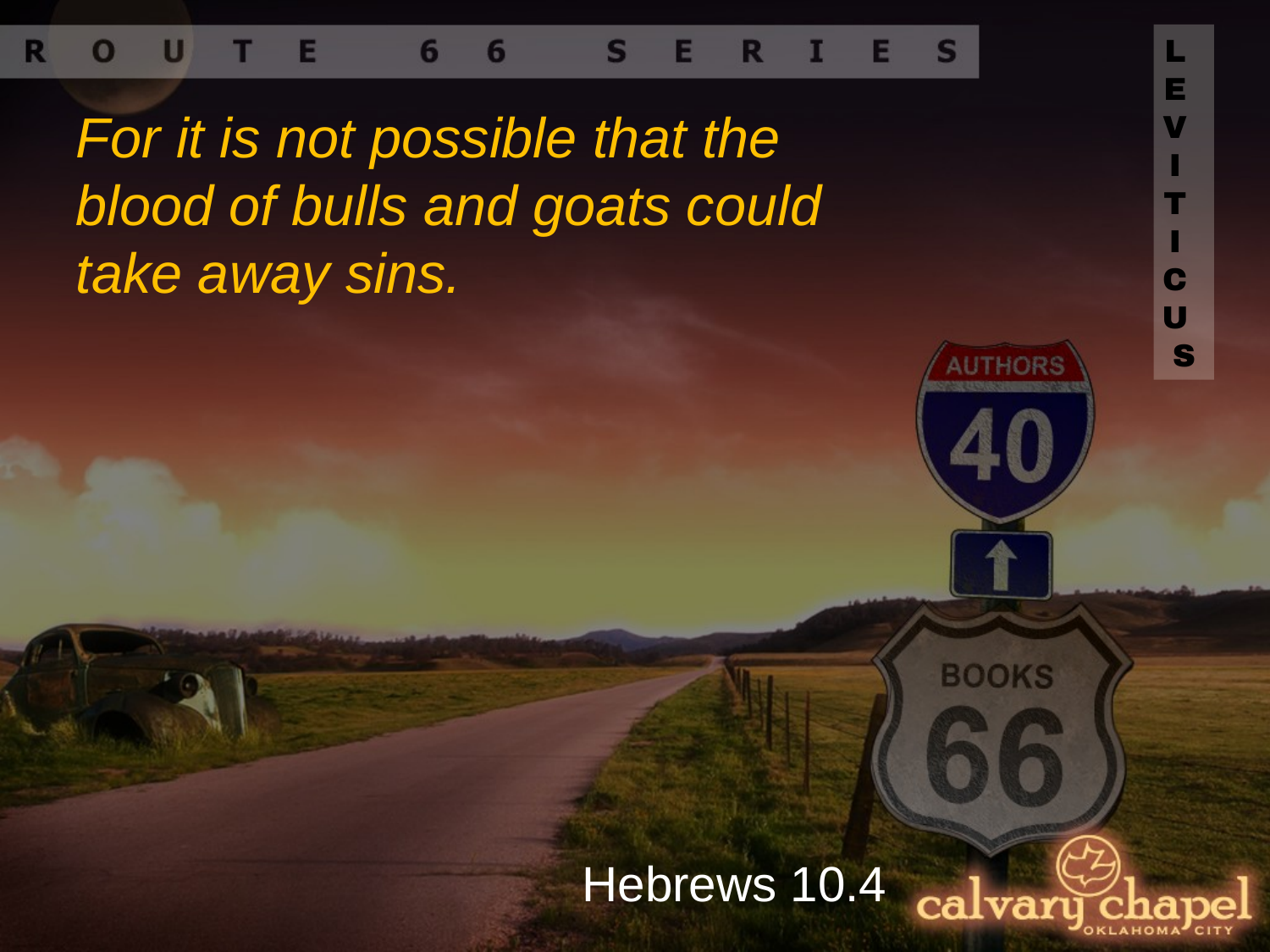

LEVITICUS
For it is not possible that the blood of bulls and goats could take away sins.
Hebrews 10.4